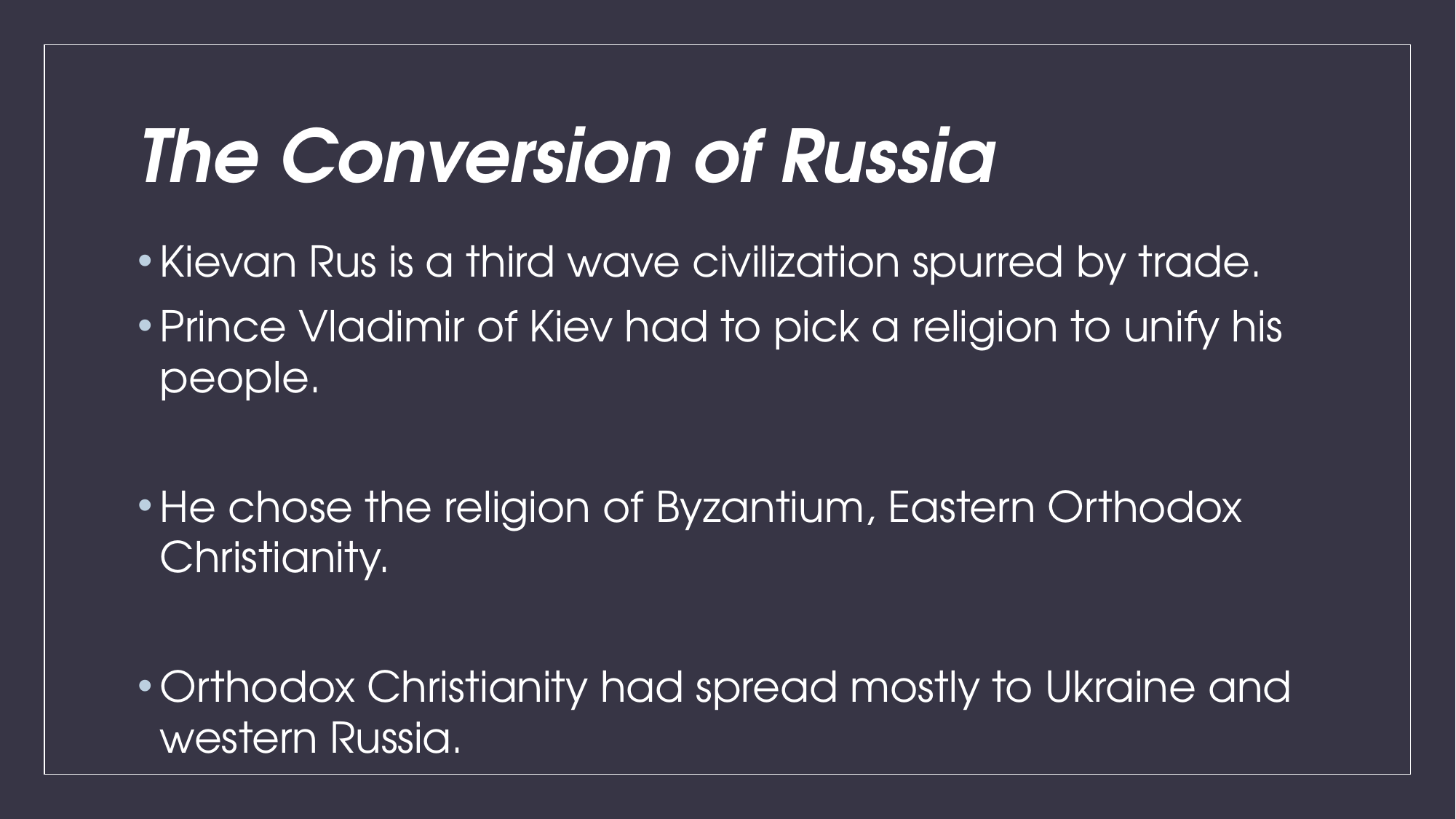

# The Conversion of Russia
Kievan Rus is a third wave civilization spurred by trade.
Prince Vladimir of Kiev had to pick a religion to unify his people.

He chose the religion of Byzantium, Eastern Orthodox Christianity.

Orthodox Christianity had spread mostly to Ukraine and western Russia.